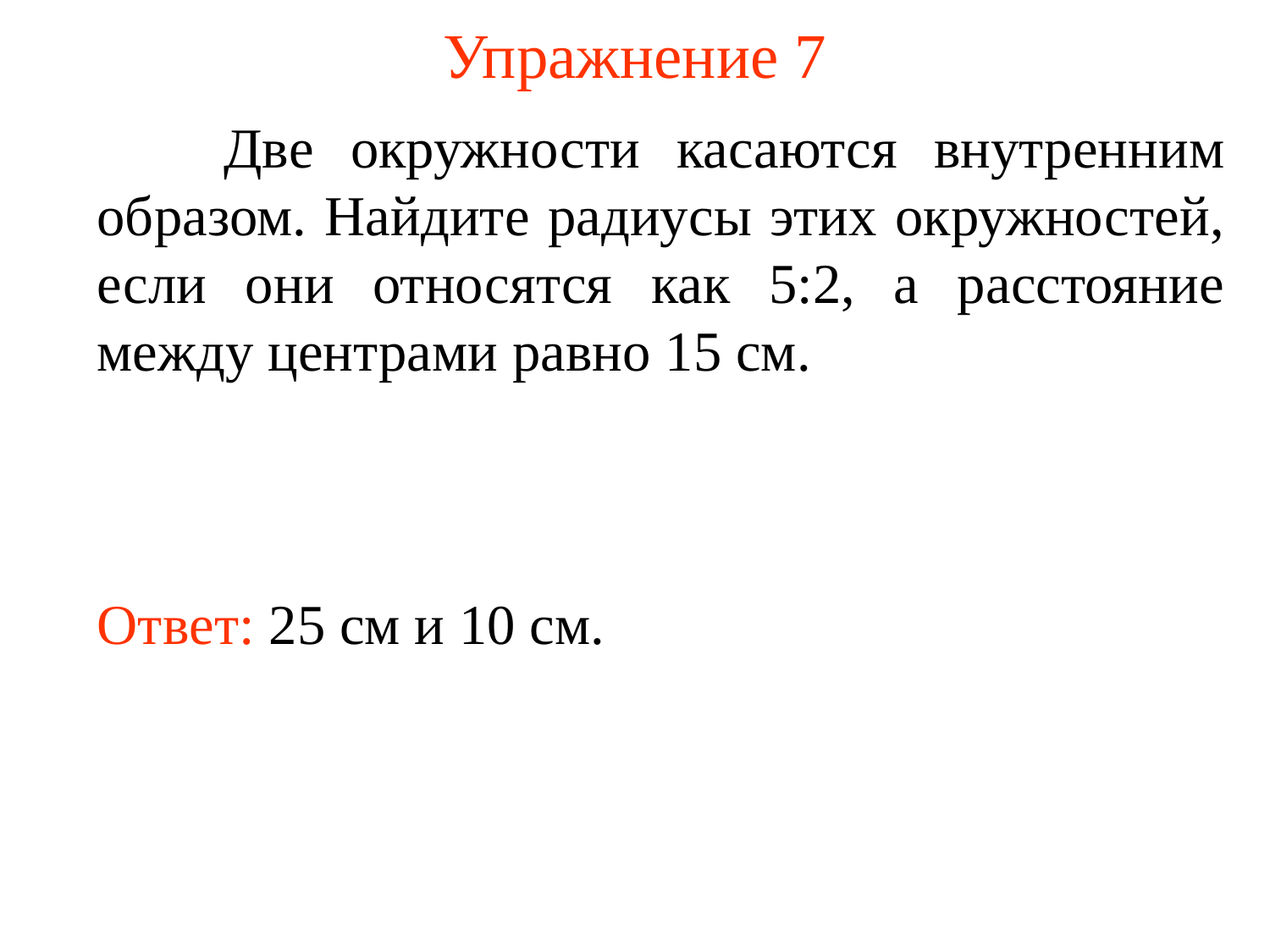

# Упражнение 7
	Две окружности касаются внутренним образом. Найдите радиусы этих окружностей, если они относятся как 5:2, а расстояние между центрами равно 15 см.
Ответ: 25 см и 10 см.